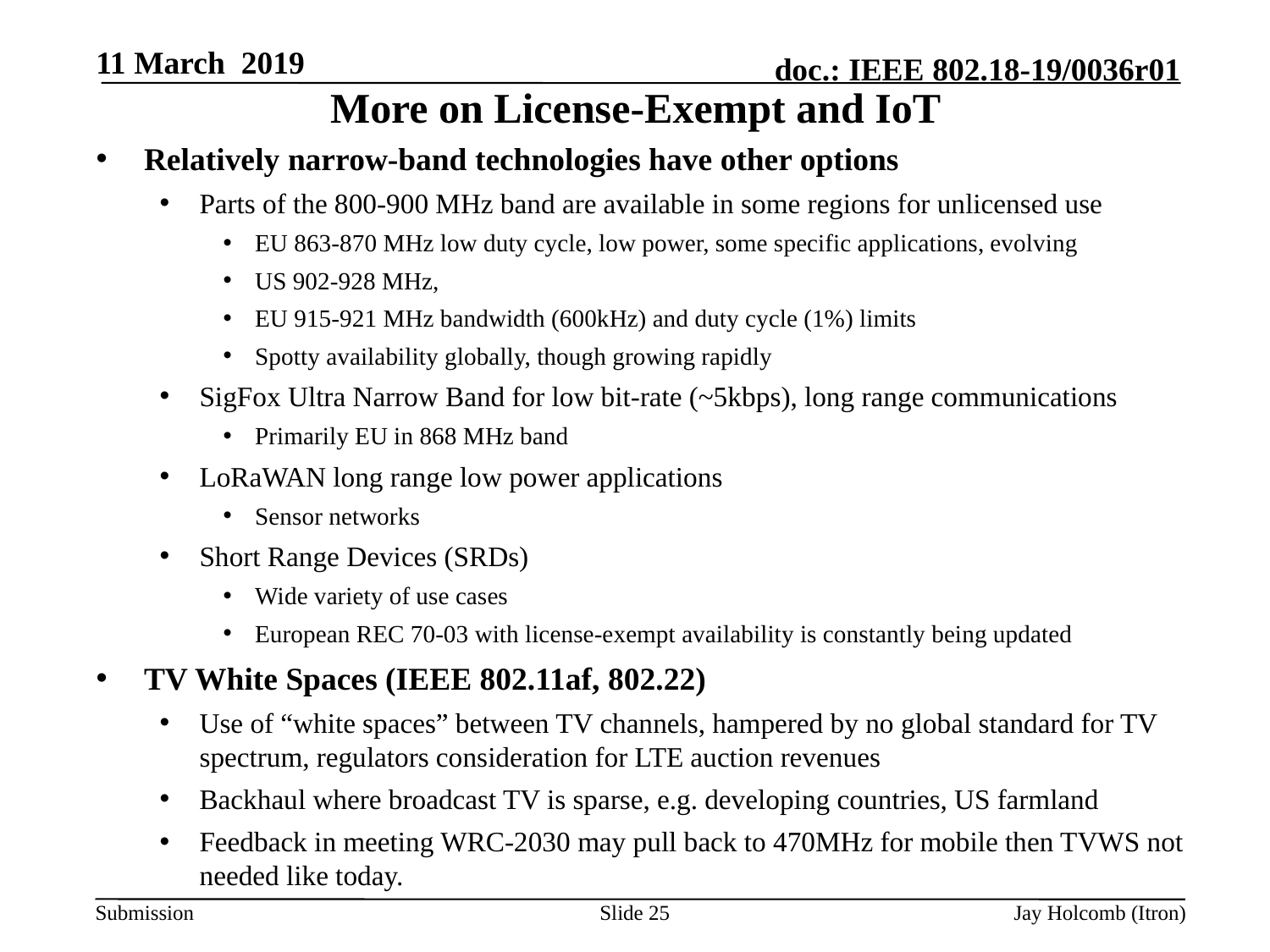

11 March  2019
# More on License-Exempt and IoT
Relatively narrow-band technologies have other options
Parts of the 800-900 MHz band are available in some regions for unlicensed use
EU 863-870 MHz low duty cycle, low power, some specific applications, evolving
US 902-928 MHz,
EU 915-921 MHz bandwidth (600kHz) and duty cycle (1%) limits
Spotty availability globally, though growing rapidly
SigFox Ultra Narrow Band for low bit-rate (~5kbps), long range communications
Primarily EU in 868 MHz band
LoRaWAN long range low power applications
Sensor networks
Short Range Devices (SRDs)
Wide variety of use cases
European REC 70-03 with license-exempt availability is constantly being updated
TV White Spaces (IEEE 802.11af, 802.22)
Use of “white spaces” between TV channels, hampered by no global standard for TV spectrum, regulators consideration for LTE auction revenues
Backhaul where broadcast TV is sparse, e.g. developing countries, US farmland
Feedback in meeting WRC-2030 may pull back to 470MHz for mobile then TVWS not needed like today.

Slide 25
Jay Holcomb (Itron)